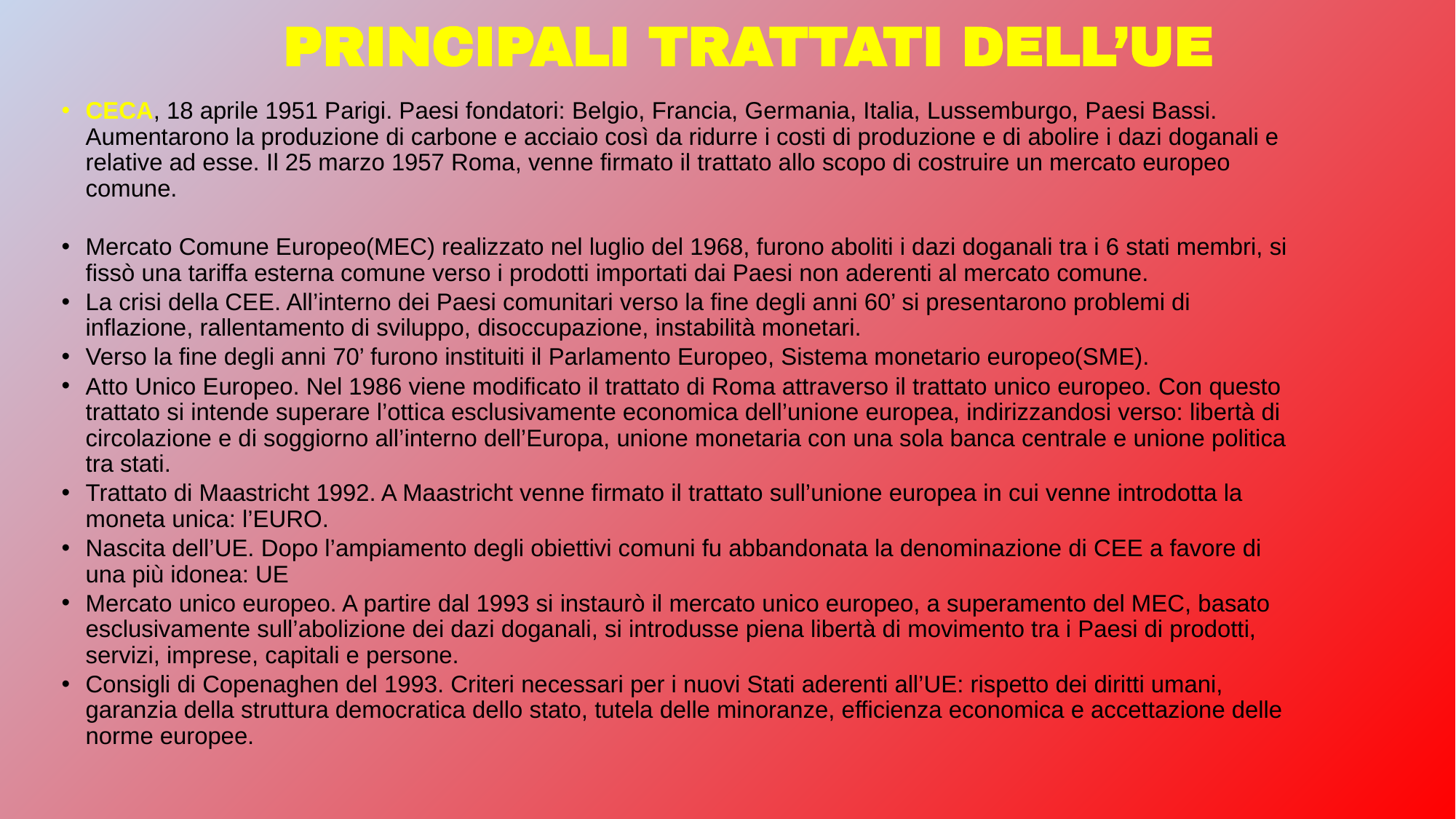

# PRINCIPALI TRATTATI DELL’UE
CECA, 18 aprile 1951 Parigi. Paesi fondatori: Belgio, Francia, Germania, Italia, Lussemburgo, Paesi Bassi. Aumentarono la produzione di carbone e acciaio così da ridurre i costi di produzione e di abolire i dazi doganali e relative ad esse. Il 25 marzo 1957 Roma, venne firmato il trattato allo scopo di costruire un mercato europeo comune.

Mercato Comune Europeo(MEC) realizzato nel luglio del 1968, furono aboliti i dazi doganali tra i 6 stati membri, si fissò una tariffa esterna comune verso i prodotti importati dai Paesi non aderenti al mercato comune.
La crisi della CEE. All’interno dei Paesi comunitari verso la fine degli anni 60’ si presentarono problemi di inflazione, rallentamento di sviluppo, disoccupazione, instabilità monetari.
Verso la fine degli anni 70’ furono instituiti il Parlamento Europeo, Sistema monetario europeo(SME).
Atto Unico Europeo. Nel 1986 viene modificato il trattato di Roma attraverso il trattato unico europeo. Con questo trattato si intende superare l’ottica esclusivamente economica dell’unione europea, indirizzandosi verso: libertà di circolazione e di soggiorno all’interno dell’Europa, unione monetaria con una sola banca centrale e unione politica tra stati.
Trattato di Maastricht 1992. A Maastricht venne firmato il trattato sull’unione europea in cui venne introdotta la moneta unica: l’EURO.
Nascita dell’UE. Dopo l’ampiamento degli obiettivi comuni fu abbandonata la denominazione di CEE a favore di una più idonea: UE
Mercato unico europeo. A partire dal 1993 si instaurò il mercato unico europeo, a superamento del MEC, basato esclusivamente sull’abolizione dei dazi doganali, si introdusse piena libertà di movimento tra i Paesi di prodotti, servizi, imprese, capitali e persone.
Consigli di Copenaghen del 1993. Criteri necessari per i nuovi Stati aderenti all’UE: rispetto dei diritti umani, garanzia della struttura democratica dello stato, tutela delle minoranze, efficienza economica e accettazione delle norme europee.